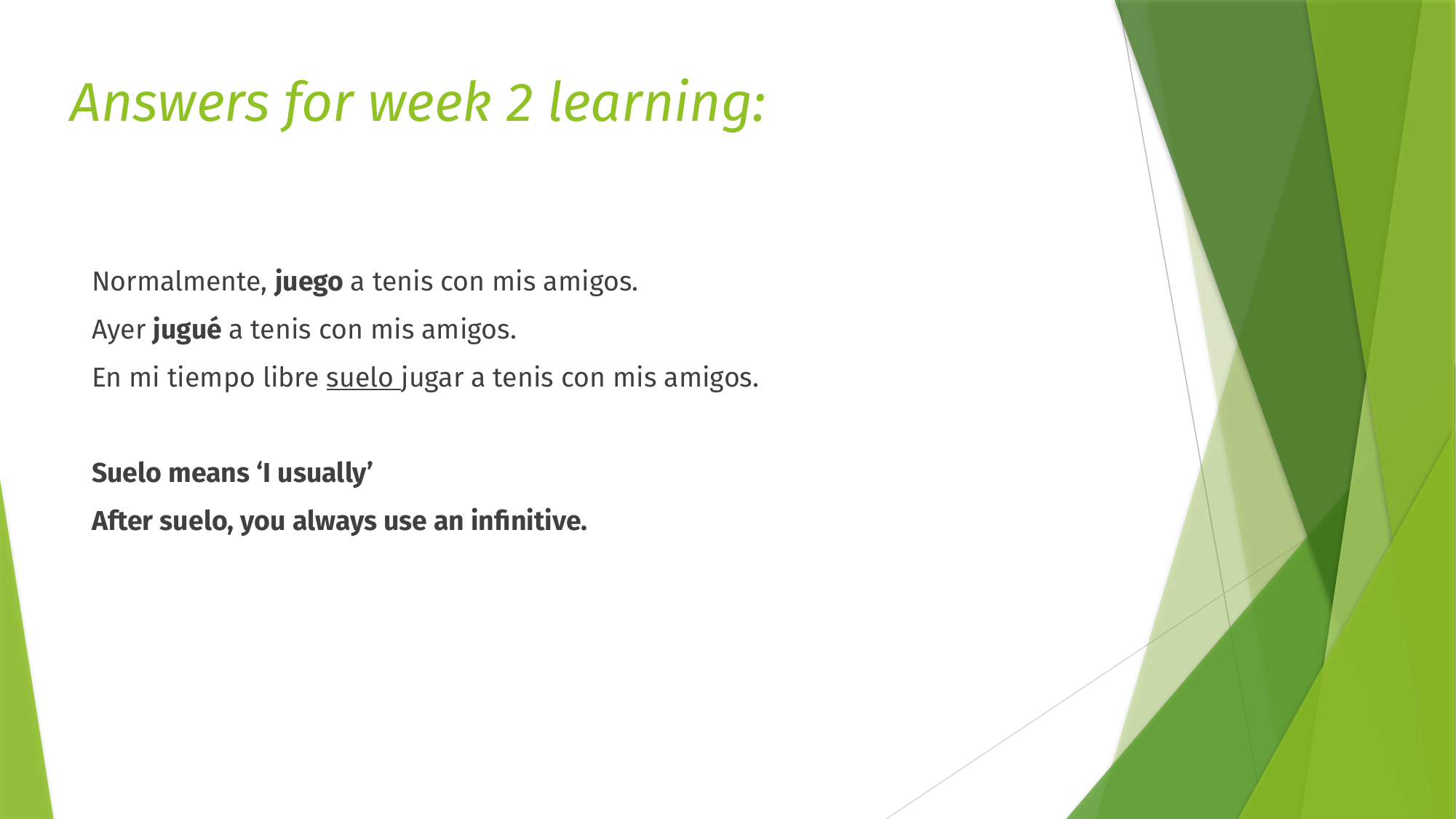

Answers for week 2 learning:
Normalmente, juego a tenis con mis amigos.
Ayer jugué a tenis con mis amigos.
En mi tiempo libre suelo jugar a tenis con mis amigos.

Suelo means ‘I usually’
After suelo, you always use an infinitive.